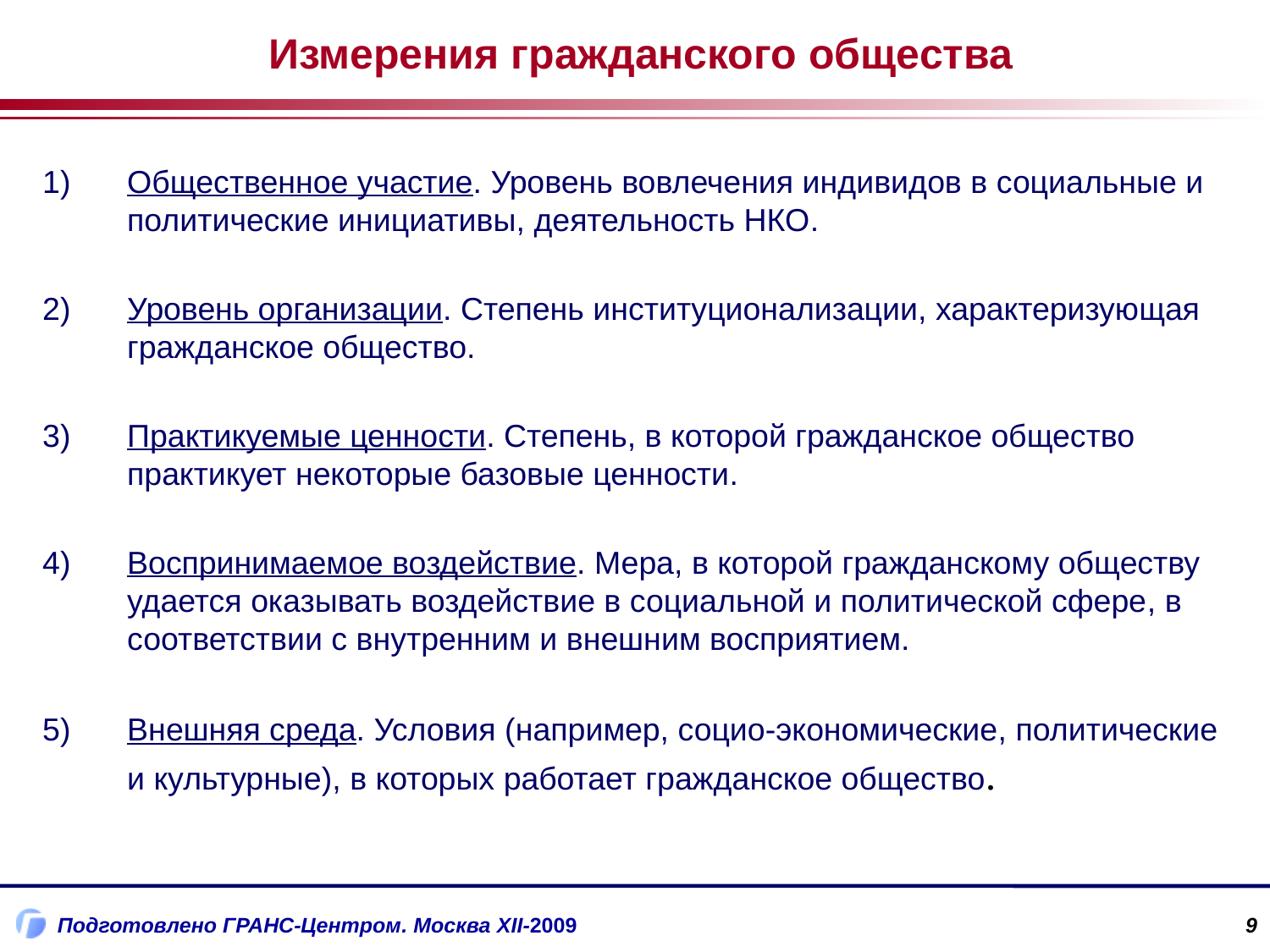

# Измерения гражданского общества

Общественное участие. Уровень вовлечения индивидов в социальные и политические инициативы, деятельность НКО.

Уровень организации. Степень институционализации, характеризующая гражданское общество.

Практикуемые ценности. Степень, в которой гражданское общество практикует некоторые базовые ценности.

Воспринимаемое воздействие. Мера, в которой гражданскому обществу удается оказывать воздействие в социальной и политической сфере, в соответствии с внутренним и внешним восприятием.

Внешняя среда. Условия (например, социо-экономические, политические и культурные), в которых работает гражданское общество.

9